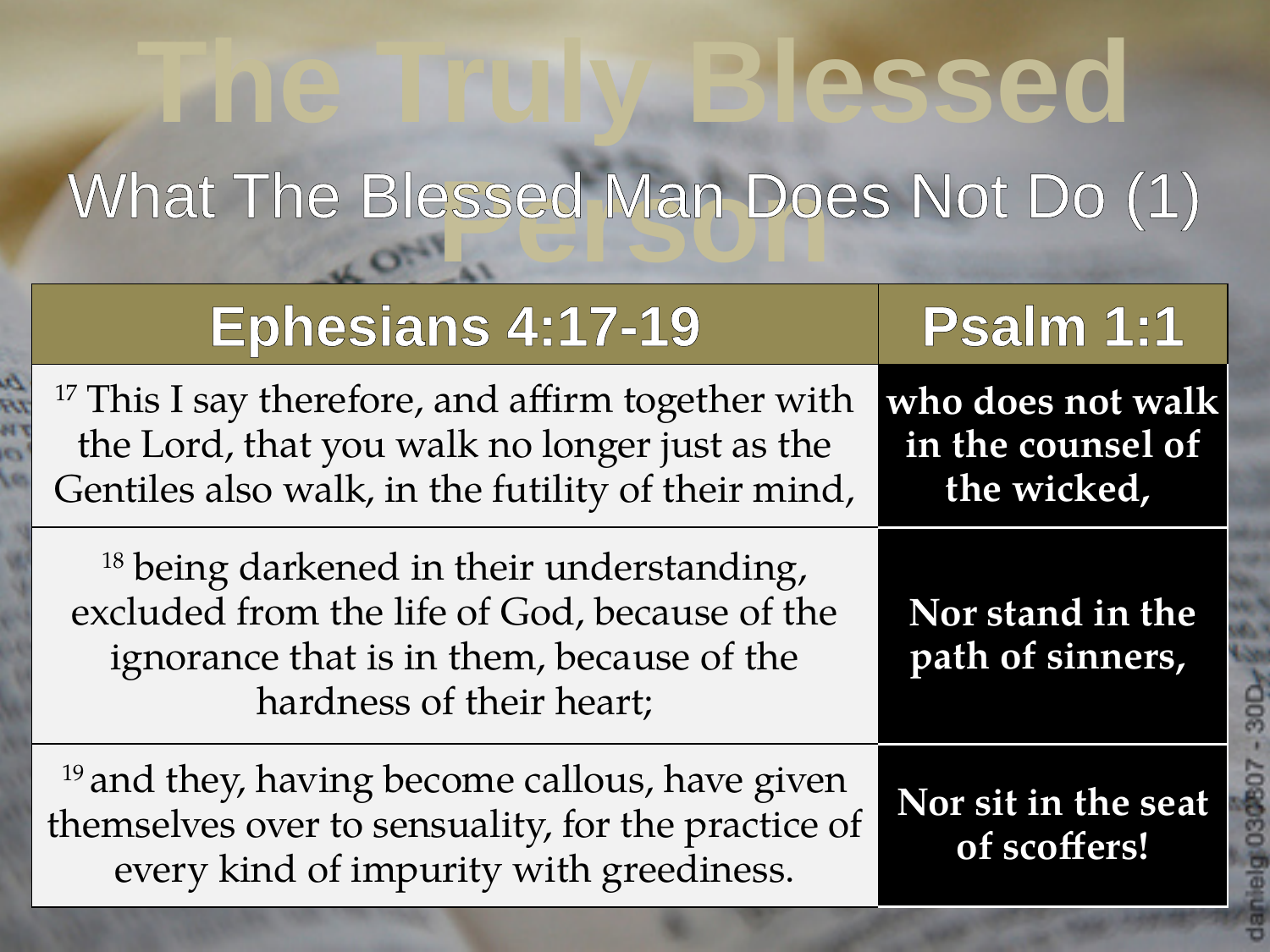

The Truly Blessed Person
What The Blessed Man Does Not Do (1)
| Ephesians 4:17-19 | Psalm 1:1 |
| --- | --- |
| 17 This I say therefore, and affirm together with the Lord, that you walk no longer just as the Gentiles also walk, in the futility of their mind, | who does not walk in the counsel of the wicked, |
| 18 being darkened in their understanding, excluded from the life of God, because of the ignorance that is in them, because of the hardness of their heart; | Nor stand in the path of sinners, |
| 19 and they, having become callous, have given themselves over to sensuality, for the practice of every kind of impurity with greediness. | Nor sit in the seat of scoffers! |